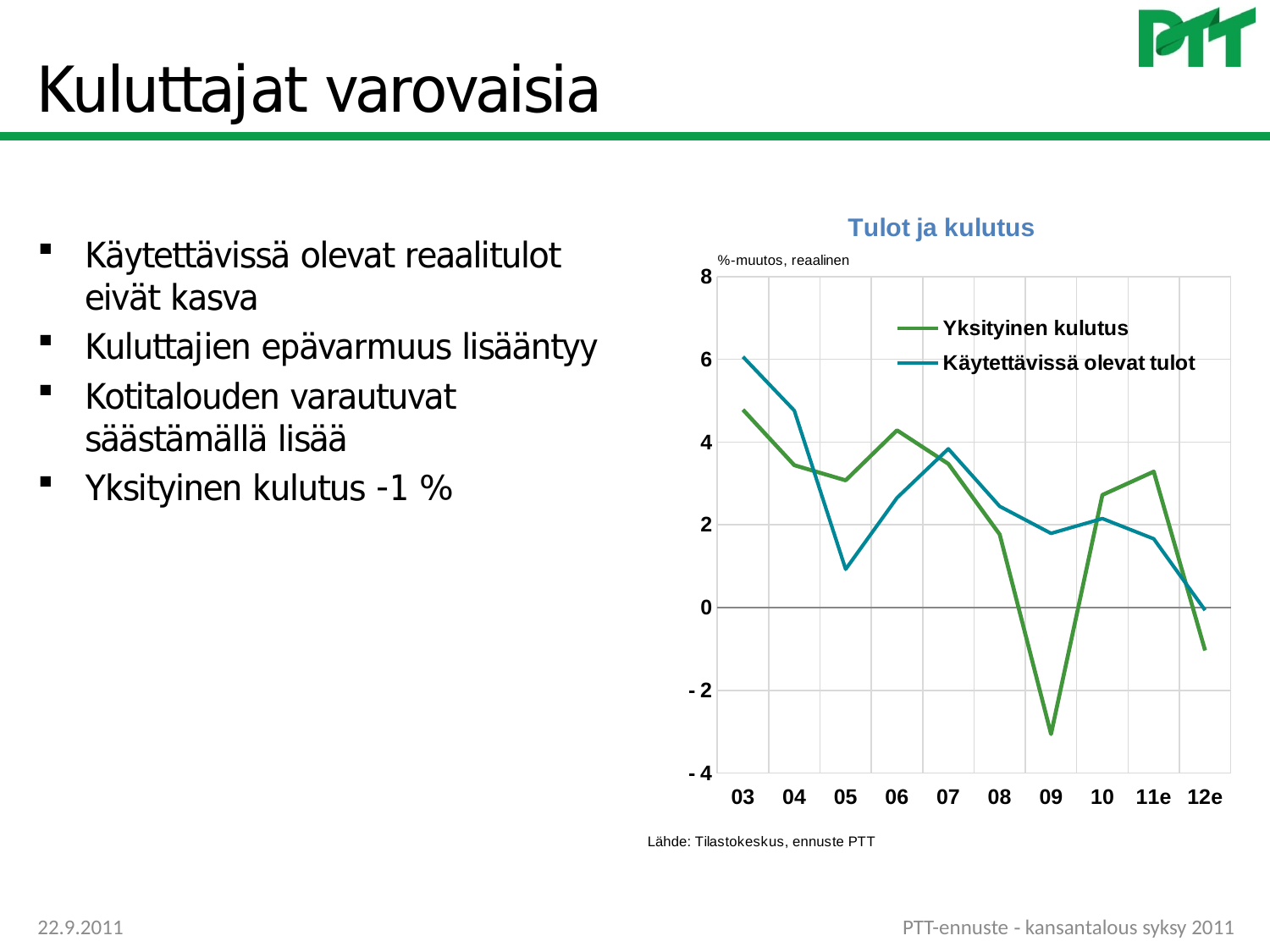

# Kuluttajat varovaisia

### Chart:

| Category | Yksityinen kulutus | Käytettävissä olevat tulot |
|---|---|---|
| 03 | 4.781593187390287 | 6.059959122129122 |
| 04 | 3.440541625707838 | 4.759466810362034 |
| 05 | 3.0744726416104484 | 0.9257112840725057 |
| 06 | 4.283914867093452 | 2.6521588949529606 |
| 07 | 3.4741246202121934 | 3.8359994245247053 |
| 08 | 1.7665888469036606 | 2.4462769503567294 |
| 09 | -3.0567840503275545 | 1.7924049192212799 |
| 10 | 2.7225820616972207 | 2.1503843542190593 |
| 11e | 3.285408204711615 | 1.6612418645991722 |
| 12e | -1.0363386740878 | -0.0641896133843689 |
Käytettävissä olevat reaalitulot eivät kasva
Kuluttajien epävarmuus lisääntyy
Kotitalouden varautuvat säästämällä lisää
Yksityinen kulutus -1 %

22.9.2011
PTT-ennuste ‑ kansantalous syksy 2011